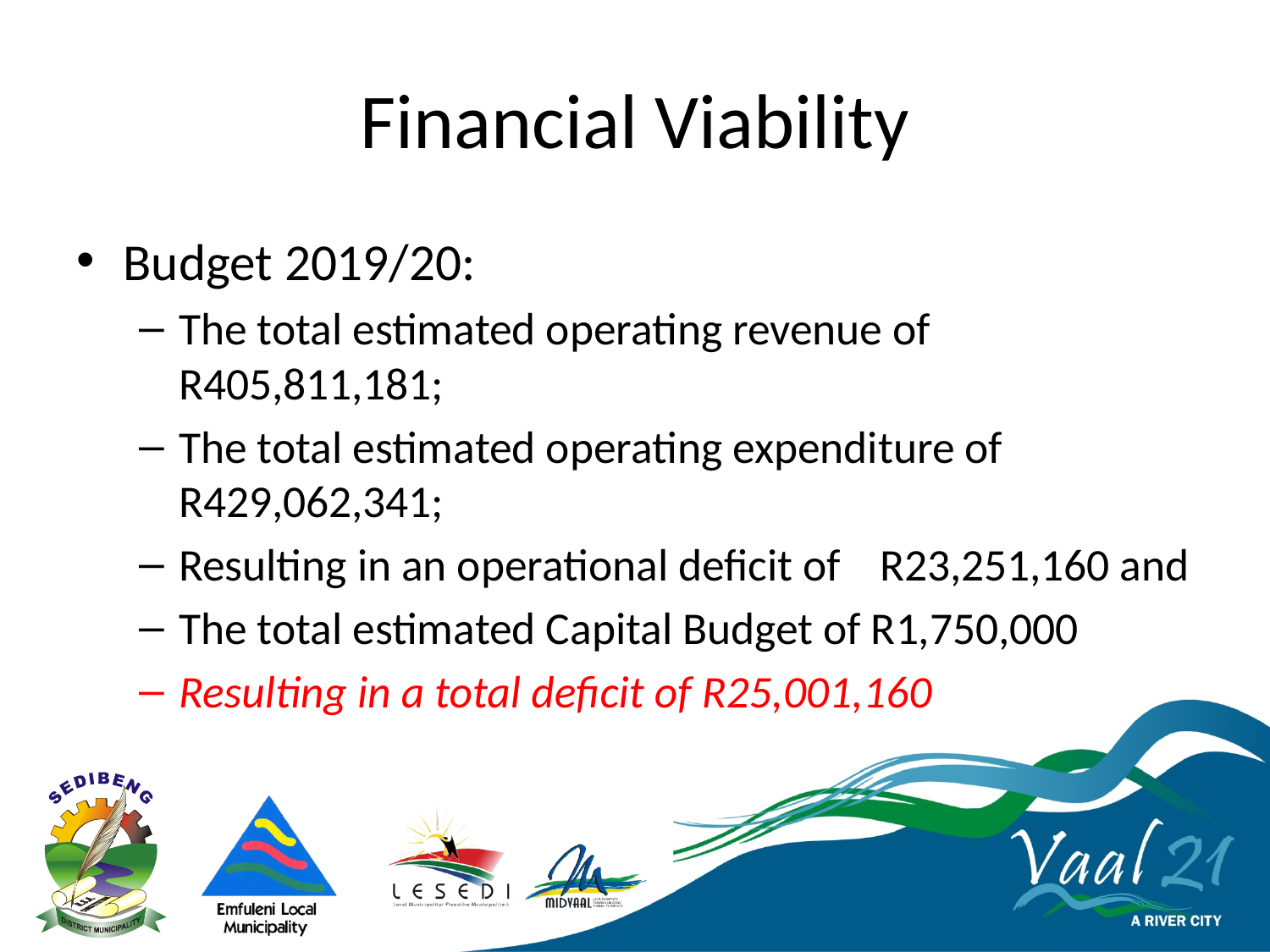

# Financial Viability
Budget 2019/20:
The total estimated operating revenue of R405,811,181;
The total estimated operating expenditure of R429,062,341;
Resulting in an operational deficit of 	R23,251,160 and
The total estimated Capital Budget of R1,750,000
Resulting in a total deficit of R25,001,160